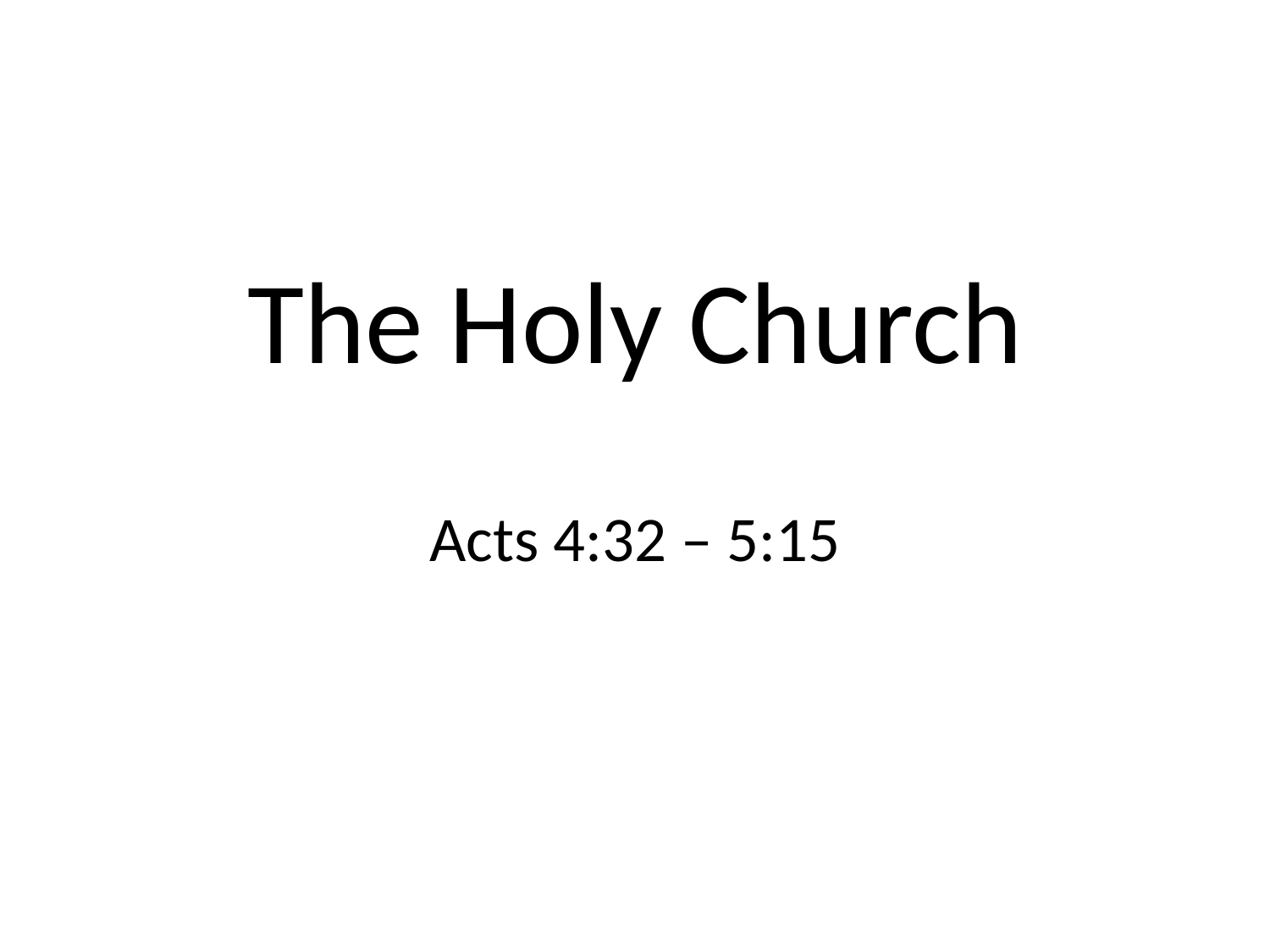

# The Holy Church
Acts 4:32 – 5:15